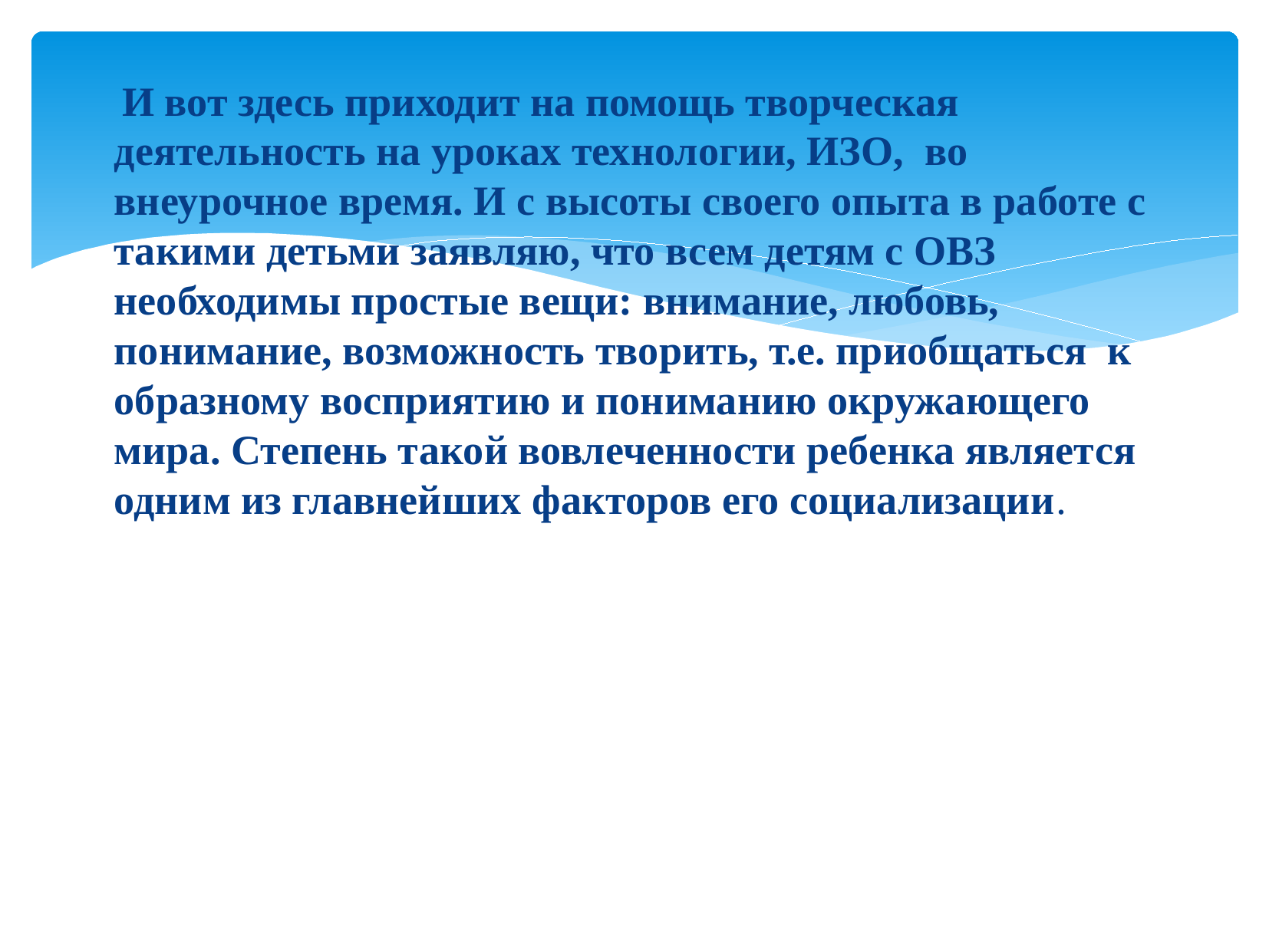

#
    И вот здесь приходит на помощь творческая деятельность на уроках технологии, ИЗО,  во внеурочное время. И с высоты своего опыта в работе с такими детьми заявляю, что всем детям с ОВЗ необходимы простые вещи: внимание, любовь, понимание, возможность творить, т.е. приобщаться  к образному восприятию и пониманию окружающего мира. Степень такой вовлеченности ребенка является одним из главнейших факторов его социализации.